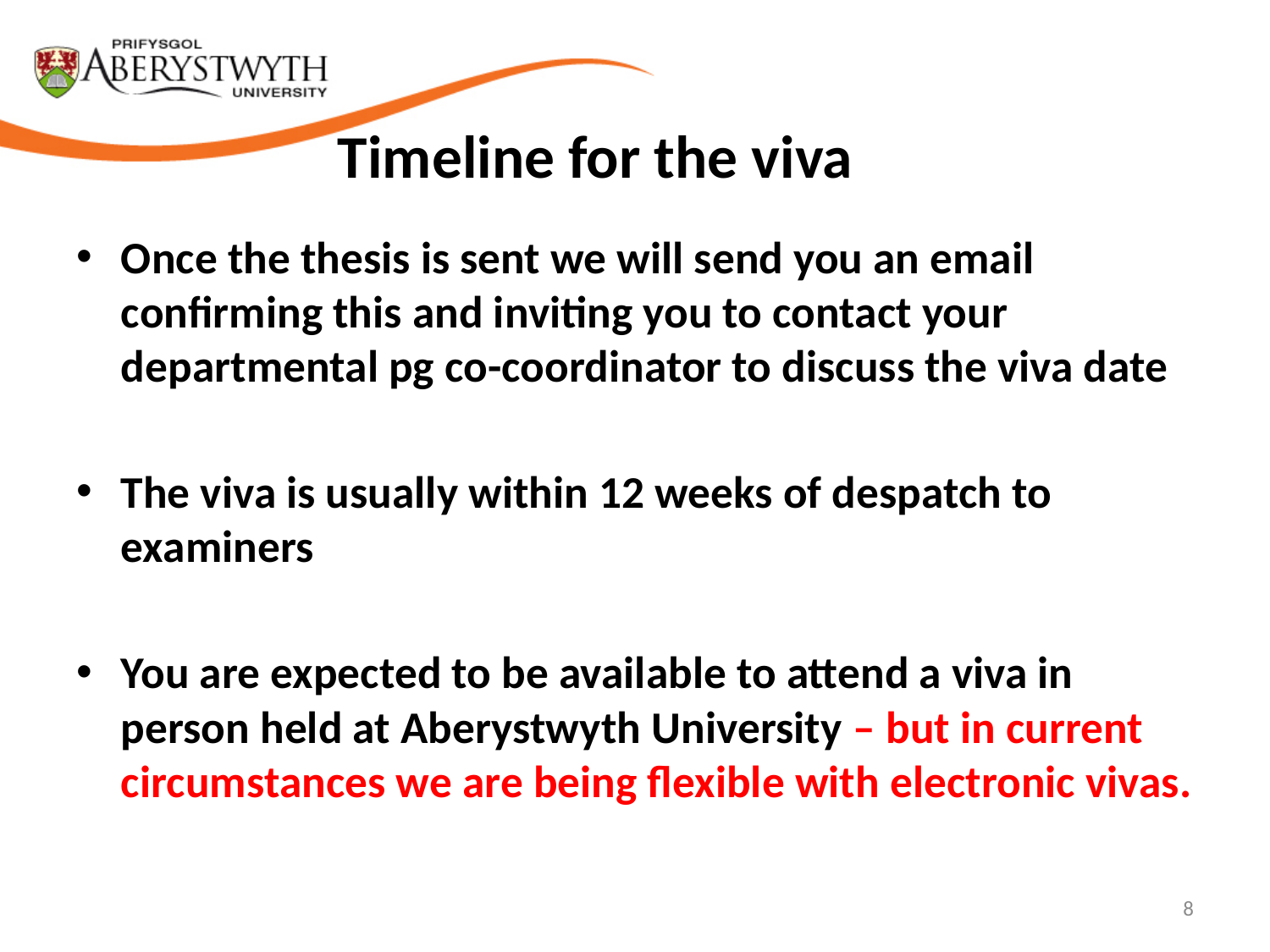

# Timeline for the viva
Once the thesis is sent we will send you an email confirming this and inviting you to contact your departmental pg co-coordinator to discuss the viva date

The viva is usually within 12 weeks of despatch to examiners

You are expected to be available to attend a viva in person held at Aberystwyth University – but in current circumstances we are being flexible with electronic vivas.
8